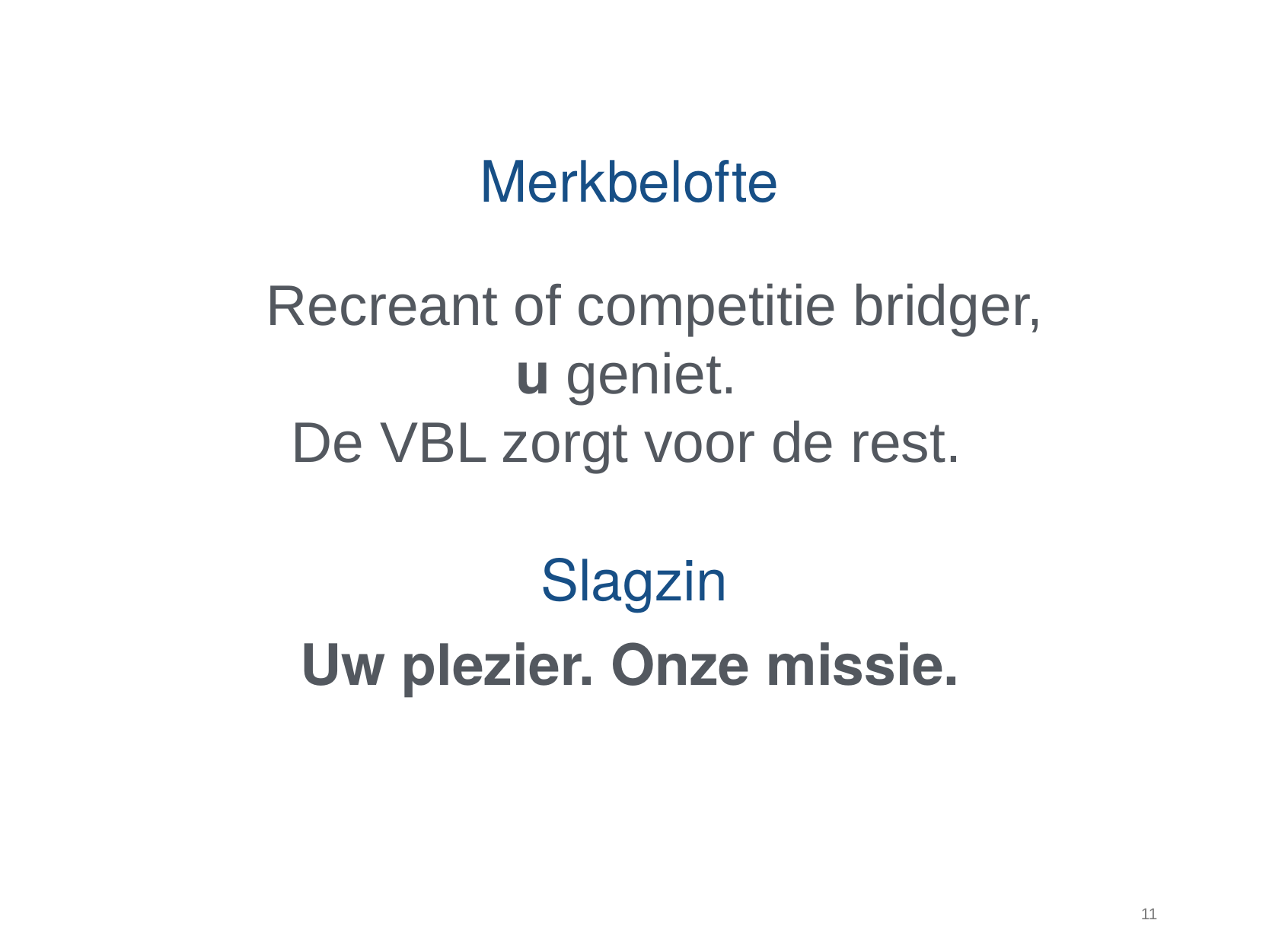

Merkbelofte

Recreant of competitie bridger,
u geniet.
De VBL zorgt voor de rest.

Slagzin
Uw plezier. Onze missie.
11